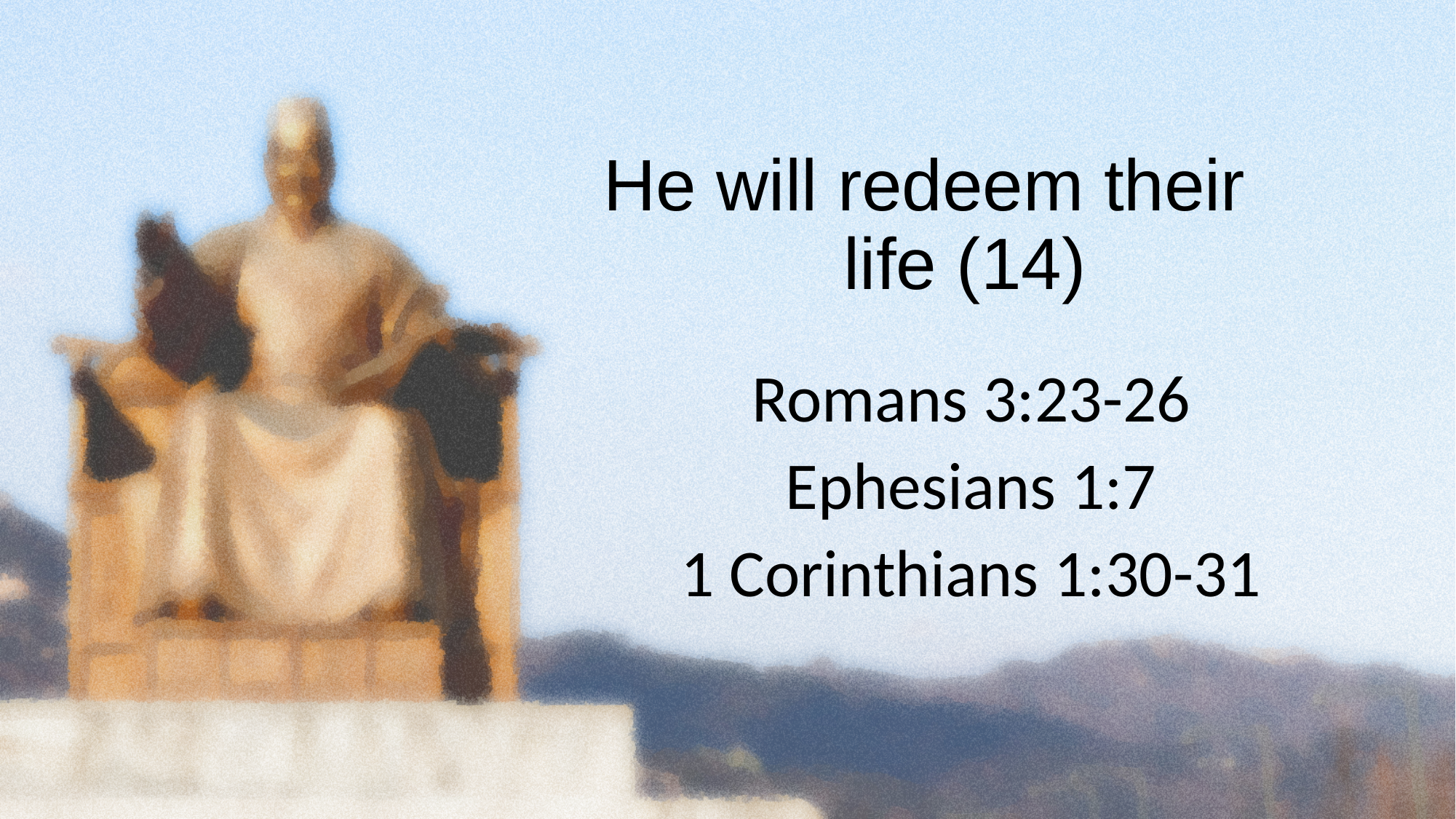

# He will redeem their     life (14)
Romans 3:23-26
Ephesians 1:7
1 Corinthians 1:30-31